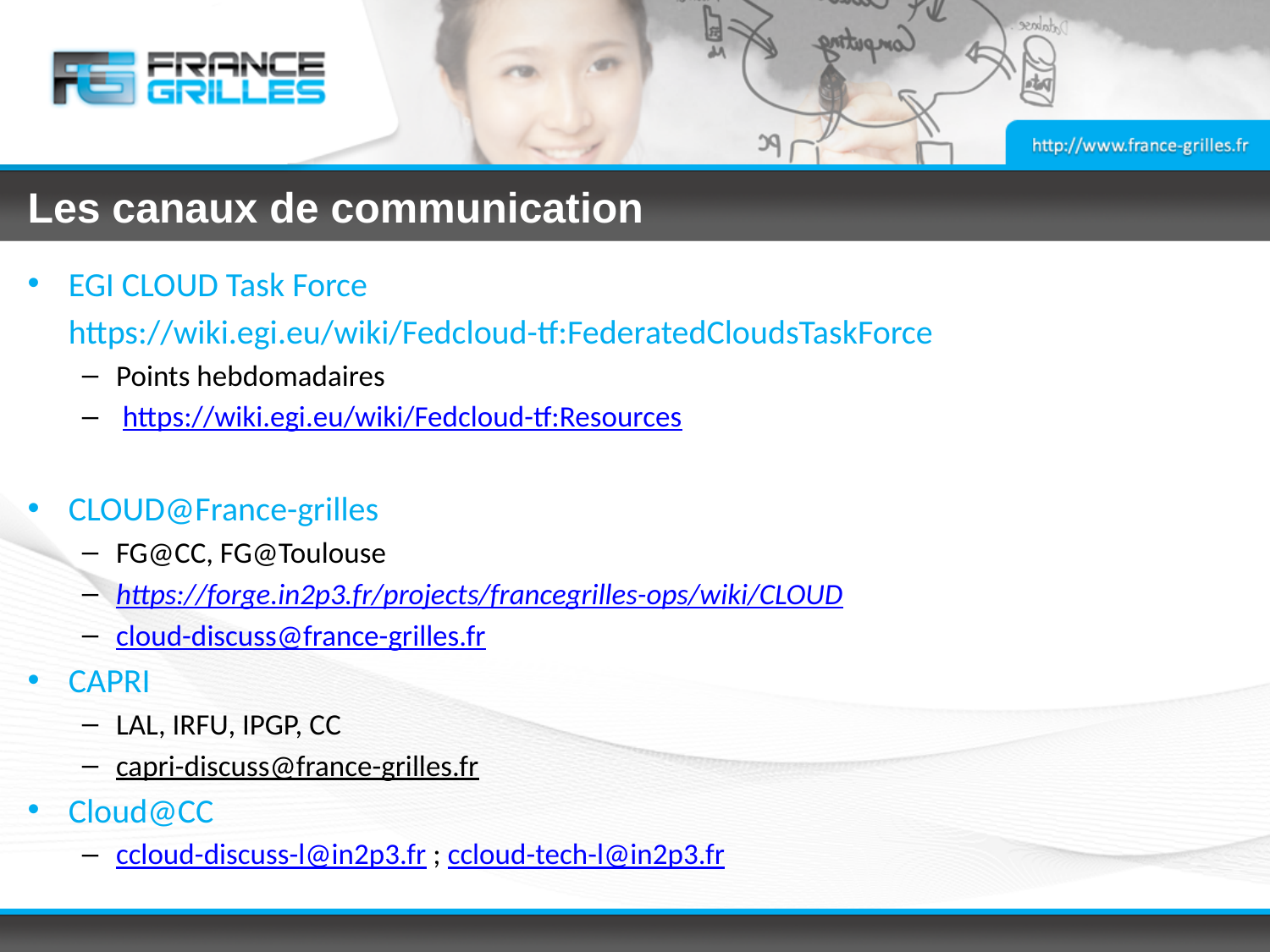

# Les canaux de communication
EGI CLOUD Task Force
	https://wiki.egi.eu/wiki/Fedcloud-tf:FederatedCloudsTaskForce
Points hebdomadaires
 https://wiki.egi.eu/wiki/Fedcloud-tf:Resources

CLOUD@France-grilles
FG@CC, FG@Toulouse
https://forge.in2p3.fr/projects/francegrilles-ops/wiki/CLOUD
cloud-discuss@france-grilles.fr
CAPRI
LAL, IRFU, IPGP, CC
capri-discuss@france-grilles.fr
Cloud@CC
ccloud-discuss-l@in2p3.fr ; ccloud-tech-l@in2p3.fr